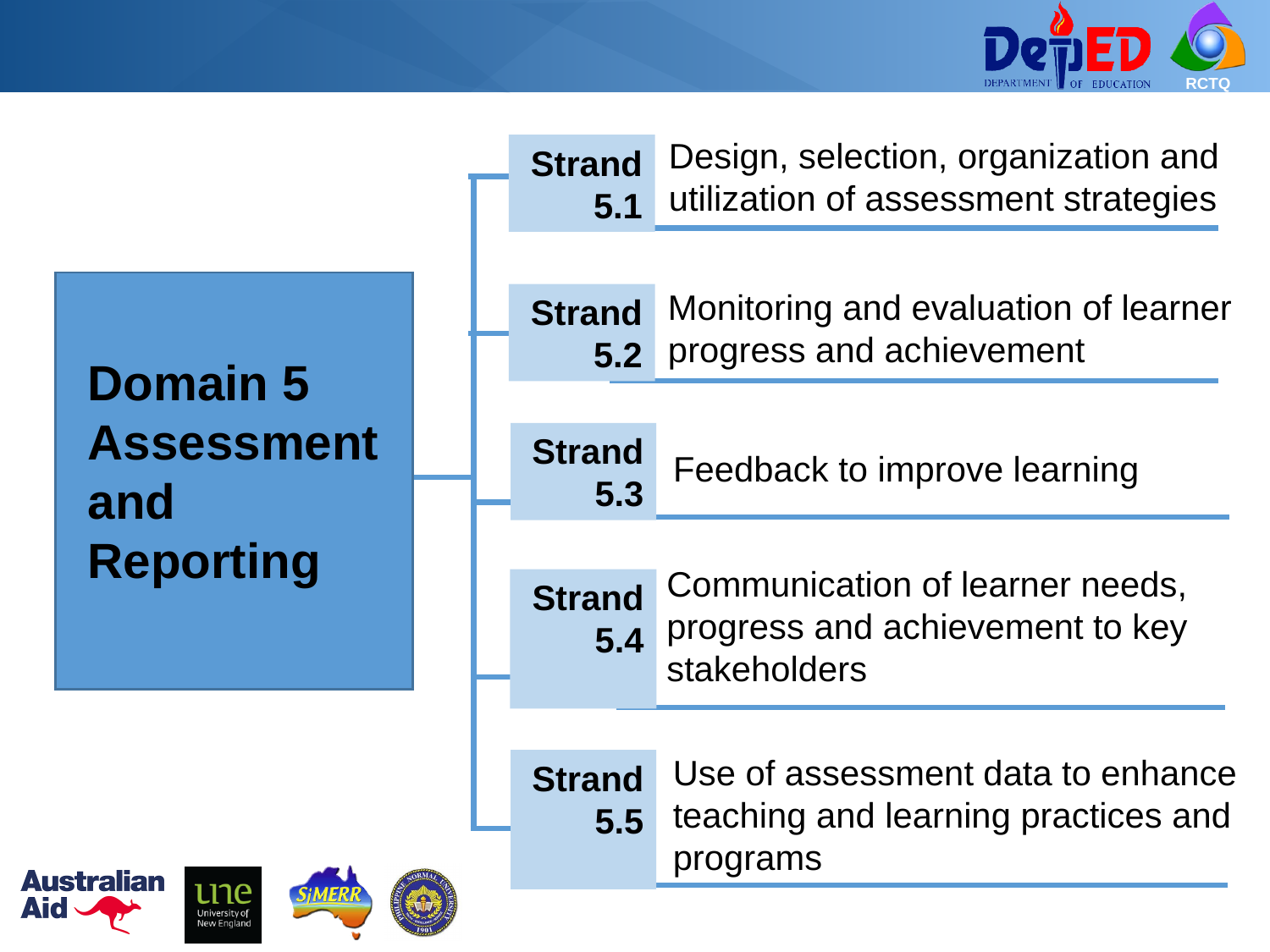

Design, selection, organization and utilization of assessment strategies
Strand 5.1

Domain 5
Assessment
and
Reporting
Monitoring and evaluation of learner progress and achievement
Strand 5.2
Strand 5.3
Feedback to improve learning
Communication of learner needs, progress and achievement to key stakeholders
Strand 5.4

Use of assessment data to enhance teaching and learning practices and programs
Strand5.5